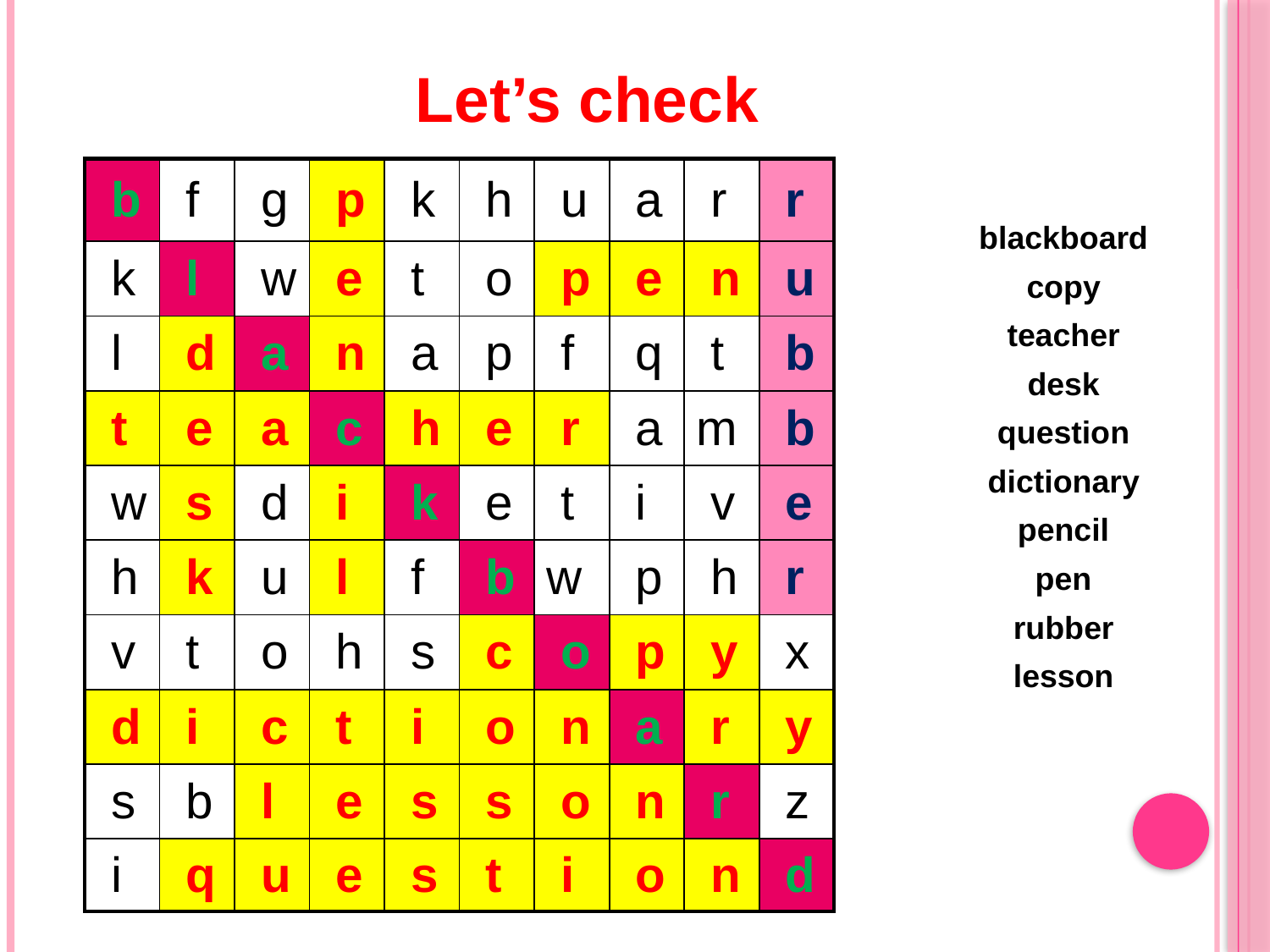

Let’s check
| b | f | g | p | k | h | u | a | r | r |
| --- | --- | --- | --- | --- | --- | --- | --- | --- | --- |
| k | l | w | e | t | o | p | e | n | u |
| l | d | a | n | a | p | f | q | t | b |
| t | e | a | c | h | e | r | a | m | b |
| w | s | d | i | k | e | t | i | v | e |
| h | k | u | l | f | b | w | p | h | r |
| v | t | o | h | s | c | o | p | y | x |
| d | i | c | t | i | o | n | a | r | y |
| s | b | l | e | s | s | o | n | r | z |
| i | q | u | e | s | t | i | o | n | d |
blackboard
copy
teacher
desk
question
dictionary
pencil
pen
rubber
lesson